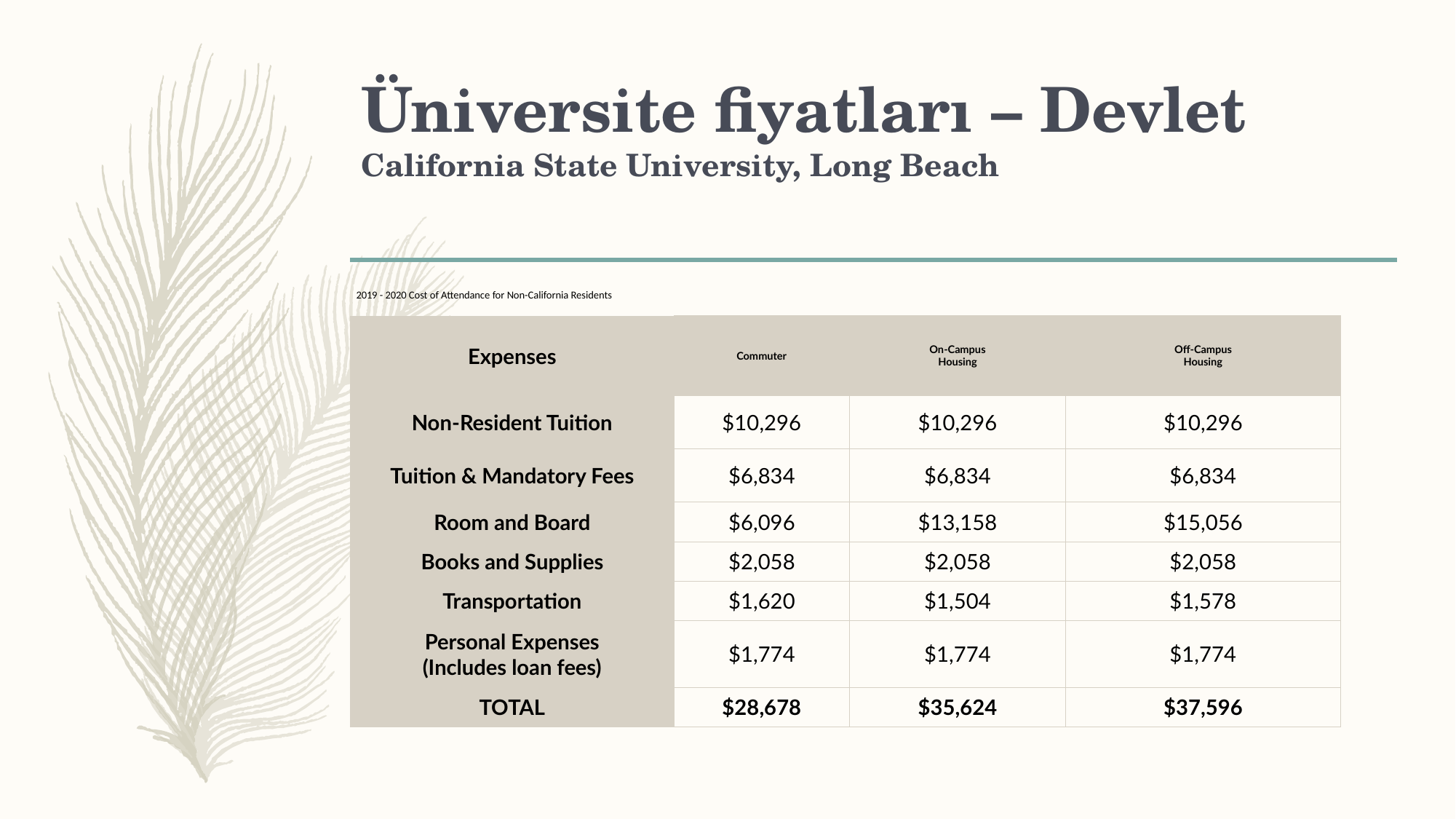

# Üniversite fiyatları – Devlet       California State University, Long Beach
| 2019 - 2020 Cost of Attendance for Non-California Residents |  |  |  |
| --- | --- | --- | --- |
| Expenses | Commuter | On-Campus Housing | Off-Campus Housing |
| Non-Resident Tuition | $10,296 | $10,296 | $10,296 |
| Tuition & Mandatory Fees | $6,834 | $6,834 | $6,834 |
| Room and Board | $6,096 | $13,158 | $15,056 |
| Books and Supplies | $2,058 | $2,058 | $2,058 |
| Transportation | $1,620 | $1,504 | $1,578 |
| Personal Expenses (Includes loan fees) | $1,774 | $1,774 | $1,774 |
| TOTAL | $28,678 | $35,624 | $37,596 |